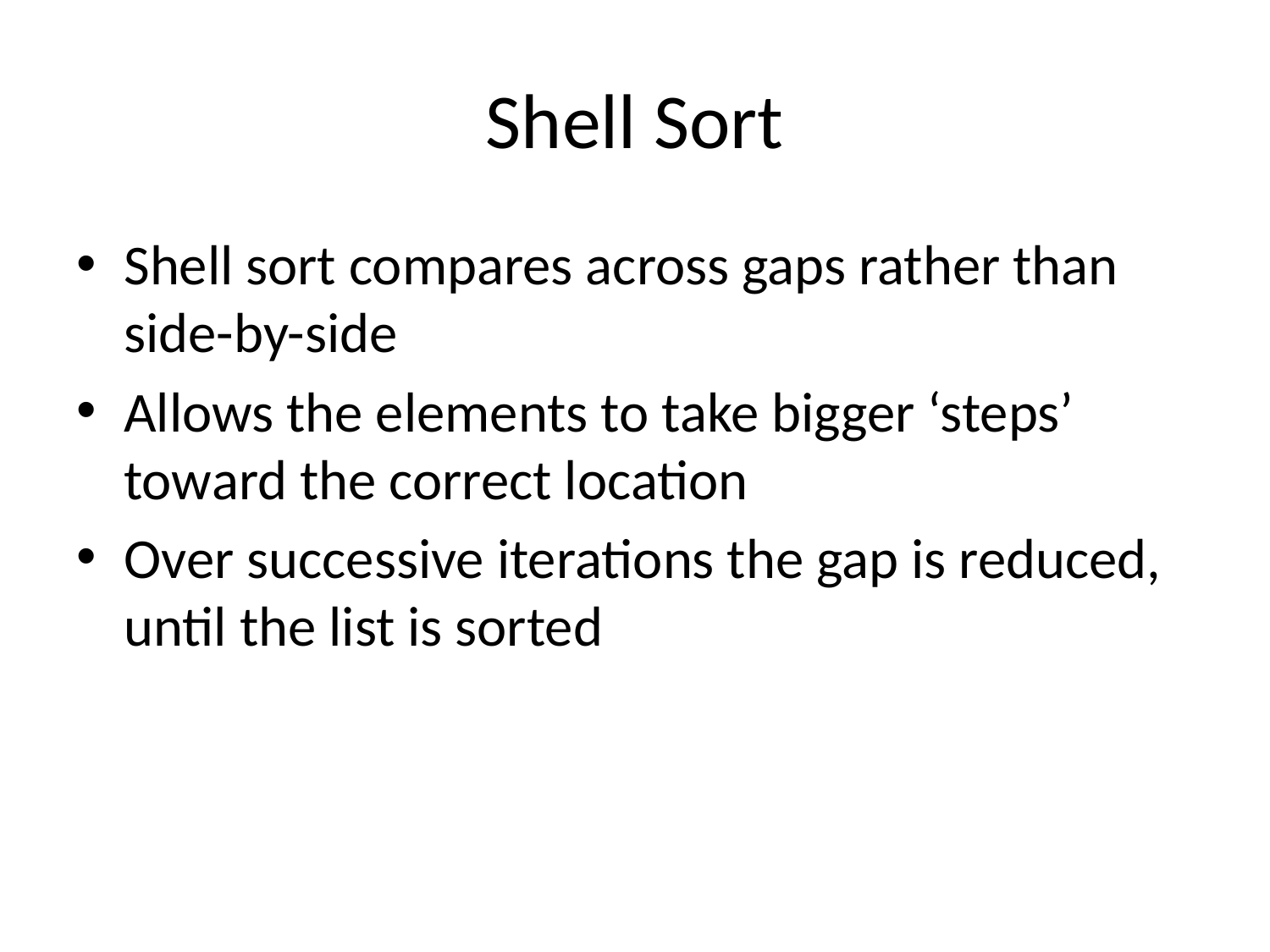

# Shell Sort
Shell sort compares across gaps rather than side-by-side
Allows the elements to take bigger ‘steps’ toward the correct location
Over successive iterations the gap is reduced, until the list is sorted